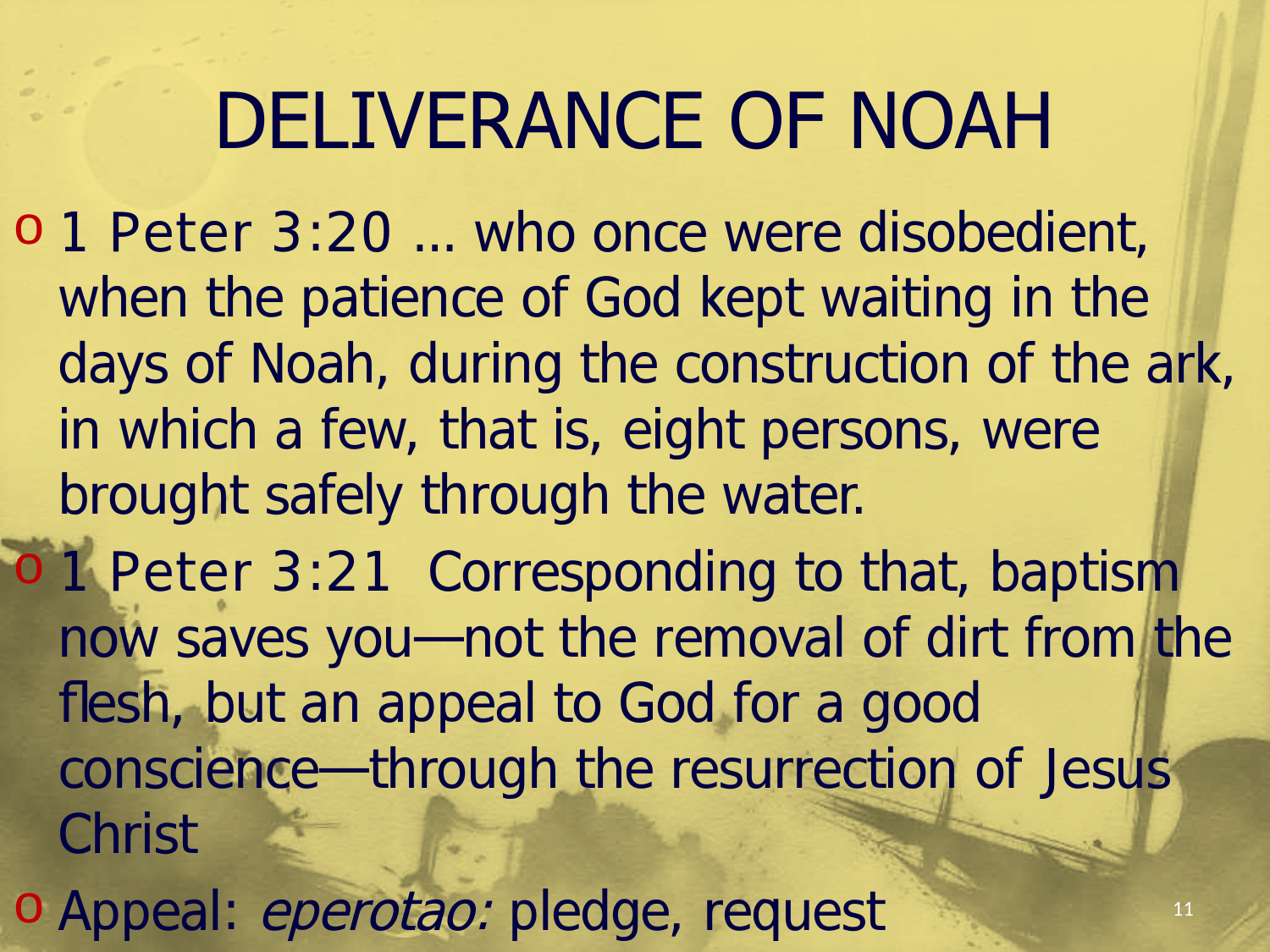

# DELIVERANCE OF NOAH
1 Peter 3:20 … who once were disobedient, when the patience of God kept waiting in the days of Noah, during the construction of the ark, in which a few, that is, eight persons, were brought safely through the water.
1 Peter 3:21  Corresponding to that, baptism now saves you—not the removal of dirt from the flesh, but an appeal to God for a good conscience—through the resurrection of Jesus Christ
Appeal: eperotao: pledge, request

11